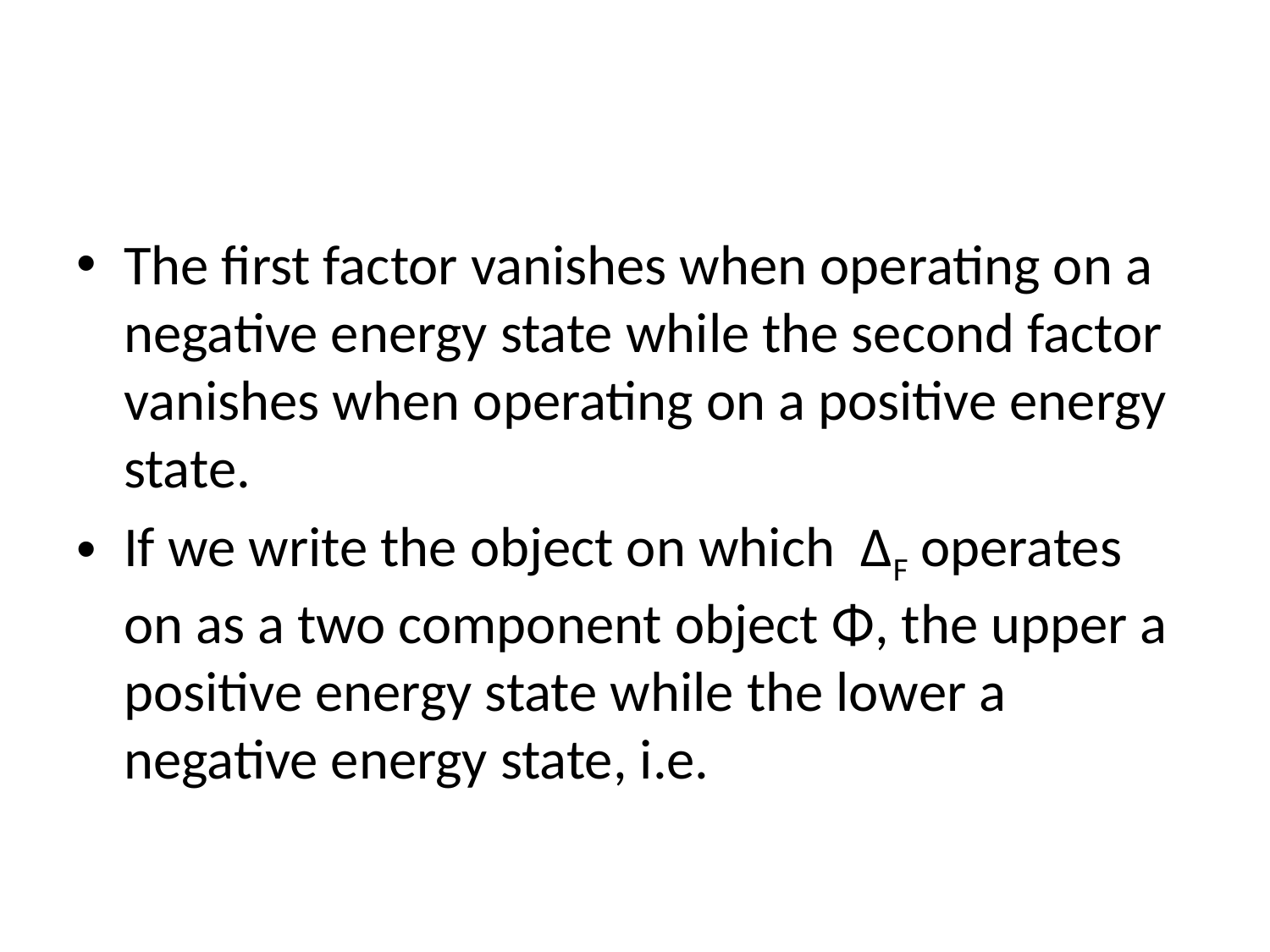

The first factor vanishes when operating on a negative energy state while the second factor vanishes when operating on a positive energy state.
If we write the object on which  ∆F operates on as a two component object Φ, the upper a positive energy state while the lower a negative energy state, i.e.